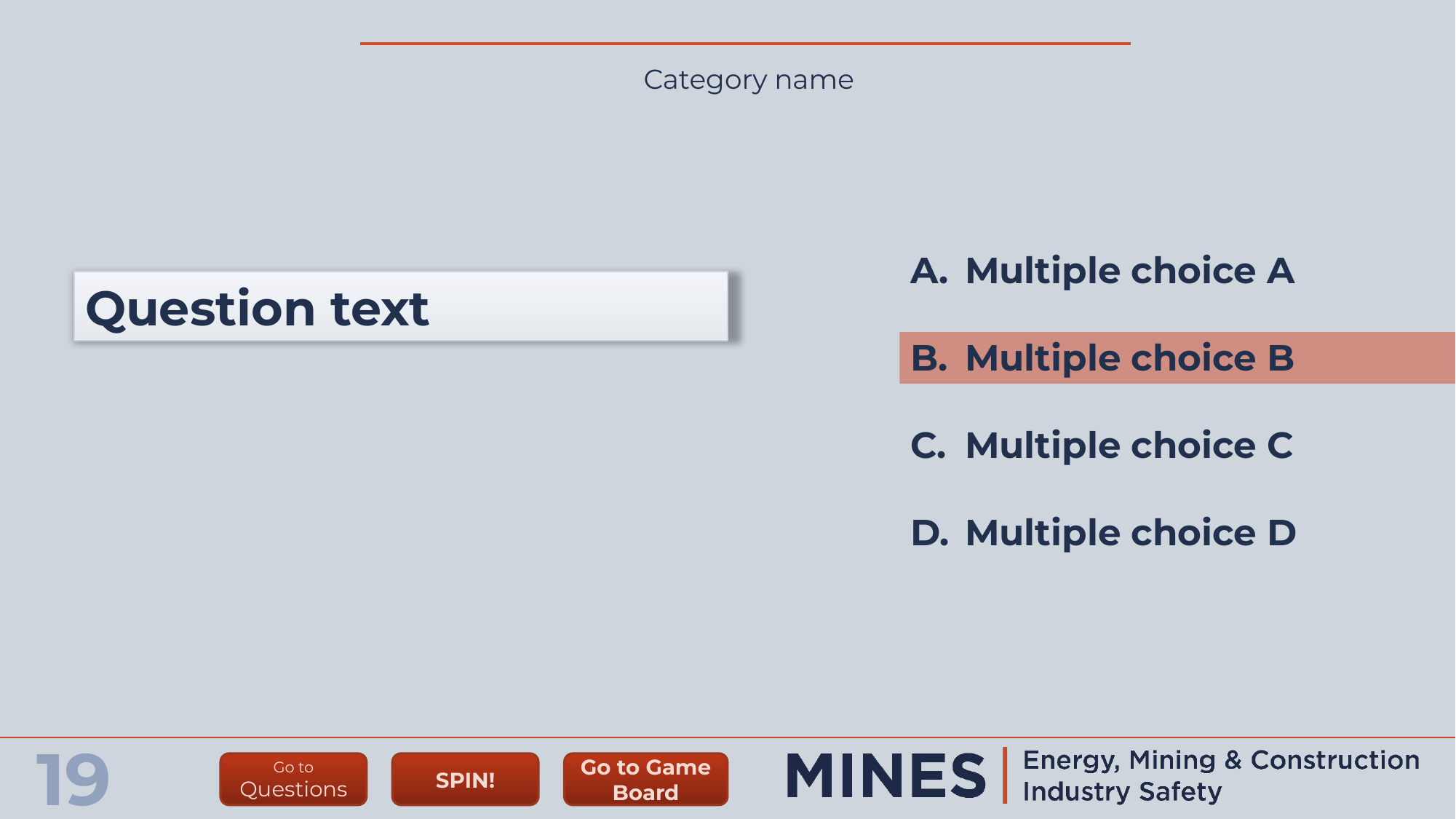

Category name
Multiple choice A
Multiple choice B
Multiple choice C

Multiple choice D
Question text

19
Go to
Questions
SPIN!
Go to Game Board